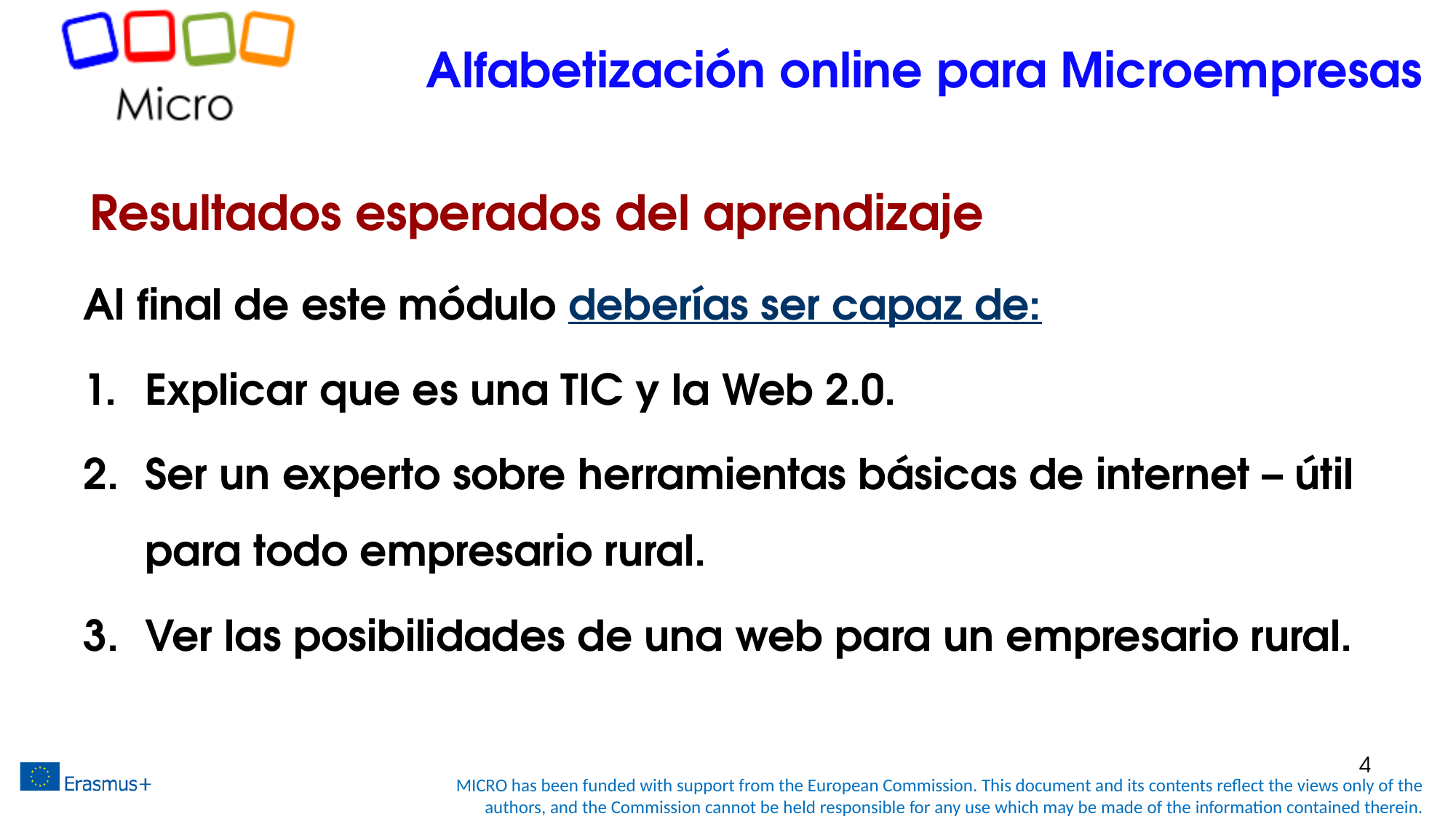

Alfabetización online para Microempresas
Resultados esperados del aprendizaje
Al final de este módulo deberías ser capaz de:
Explicar que es una TIC y la Web 2.0.
Ser un experto sobre herramientas básicas de internet – útil para todo empresario rural.
Ver las posibilidades de una web para un empresario rural.

4